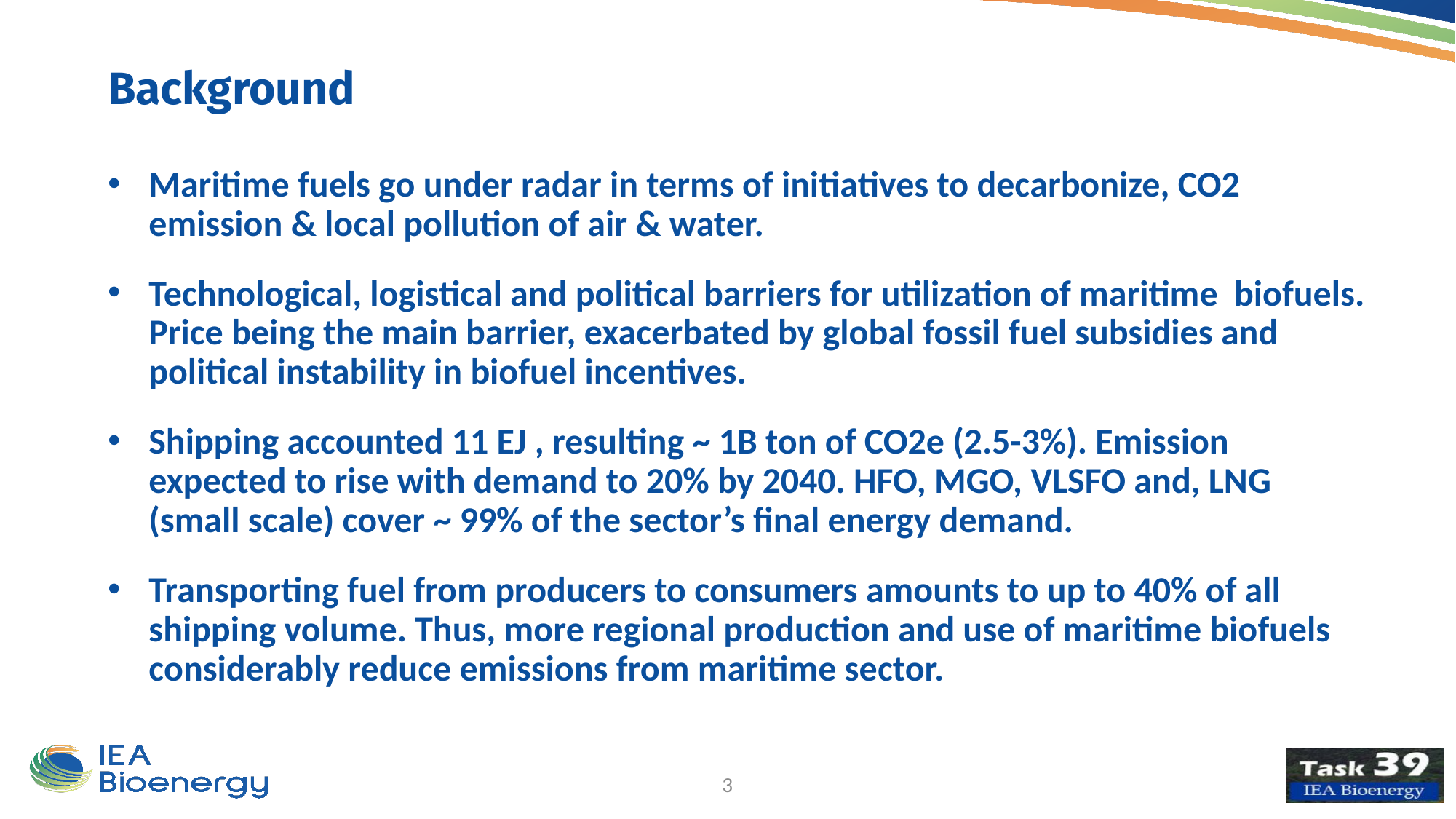

Background
Maritime fuels go under radar in terms of initiatives to decarbonize, CO2 emission & local pollution of air & water.
Technological, logistical and political barriers for utilization of maritime  biofuels. Price being the main barrier, exacerbated by global fossil fuel subsidies and political instability in biofuel incentives.
Shipping accounted 11 EJ , resulting ~ 1B ton of CO2e (2.5-3%). Emission expected to rise with demand to 20% by 2040. HFO, MGO, VLSFO and, LNG (small scale) cover ~ 99% of the sector’s final energy demand.
Transporting fuel from producers to consumers amounts to up to 40% of all shipping volume. Thus, more regional production and use of maritime biofuels considerably reduce emissions from maritime sector.